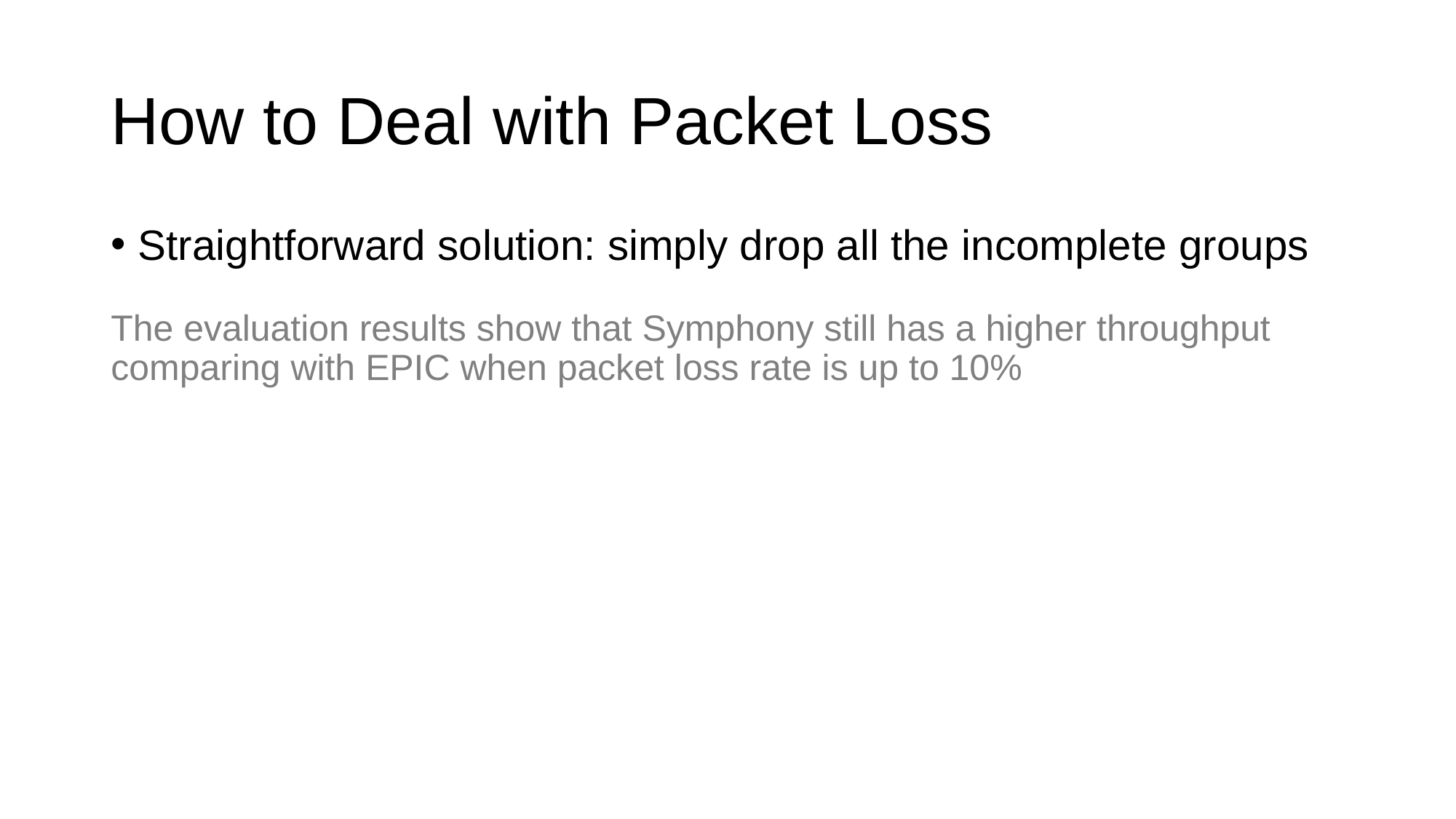

# How to Deal with Packet Loss
Straightforward solution: simply drop all the incomplete groups

The evaluation results show that Symphony still has a higher throughput comparing with EPIC when packet loss rate is up to 10%